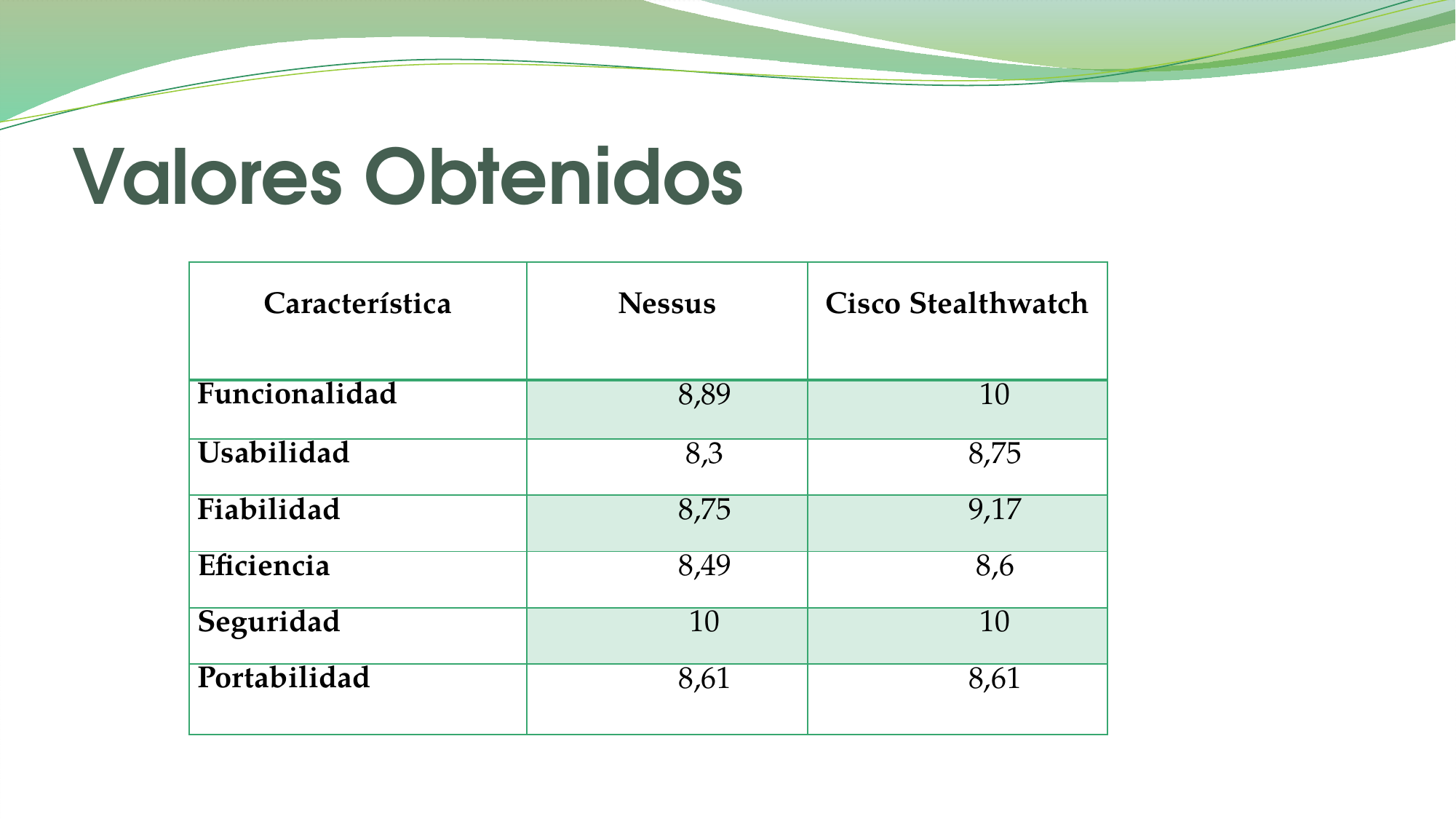

# Valores Obtenidos
| Característica | Nessus | Cisco Stealthwatch |
| --- | --- | --- |
| Funcionalidad | 8,89 | 10 |
| Usabilidad | 8,3 | 8,75 |
| Fiabilidad | 8,75 | 9,17 |
| Eficiencia | 8,49 | 8,6 |
| Seguridad | 10 | 10 |
| Portabilidad | 8,61 | 8,61 |